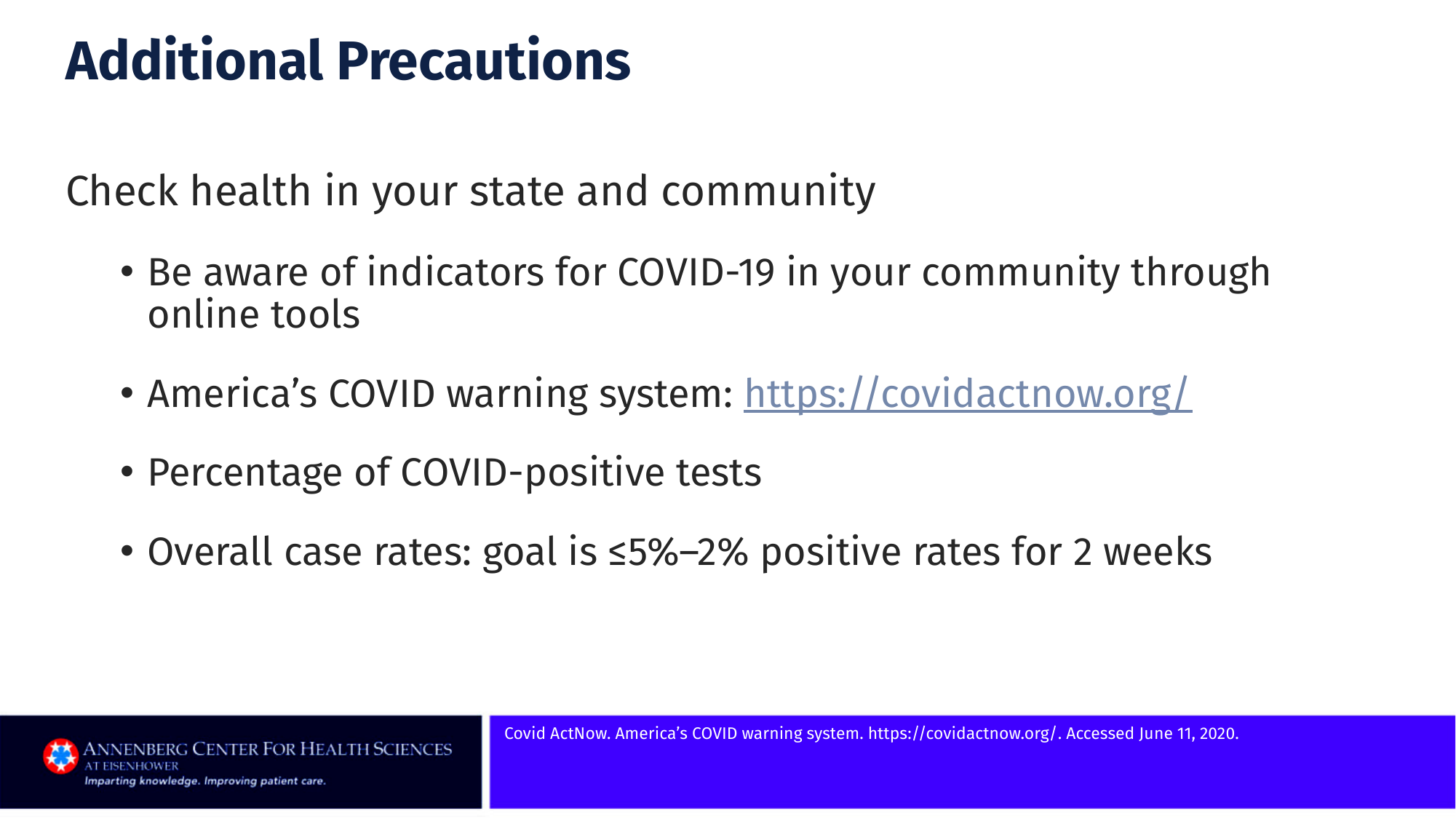

# Additional Precautions
Check health in your state and community
Be aware of indicators for COVID-19 in your community through
online tools
America’s COVID warning system: https://covidactnow.org/
Percentage of COVID-positive tests
Overall case rates: goal is ≤5%–2% positive rates for 2 weeks
Covid ActNow. America’s COVID warning system. https://covidactnow.org/. Accessed June 11, 2020.